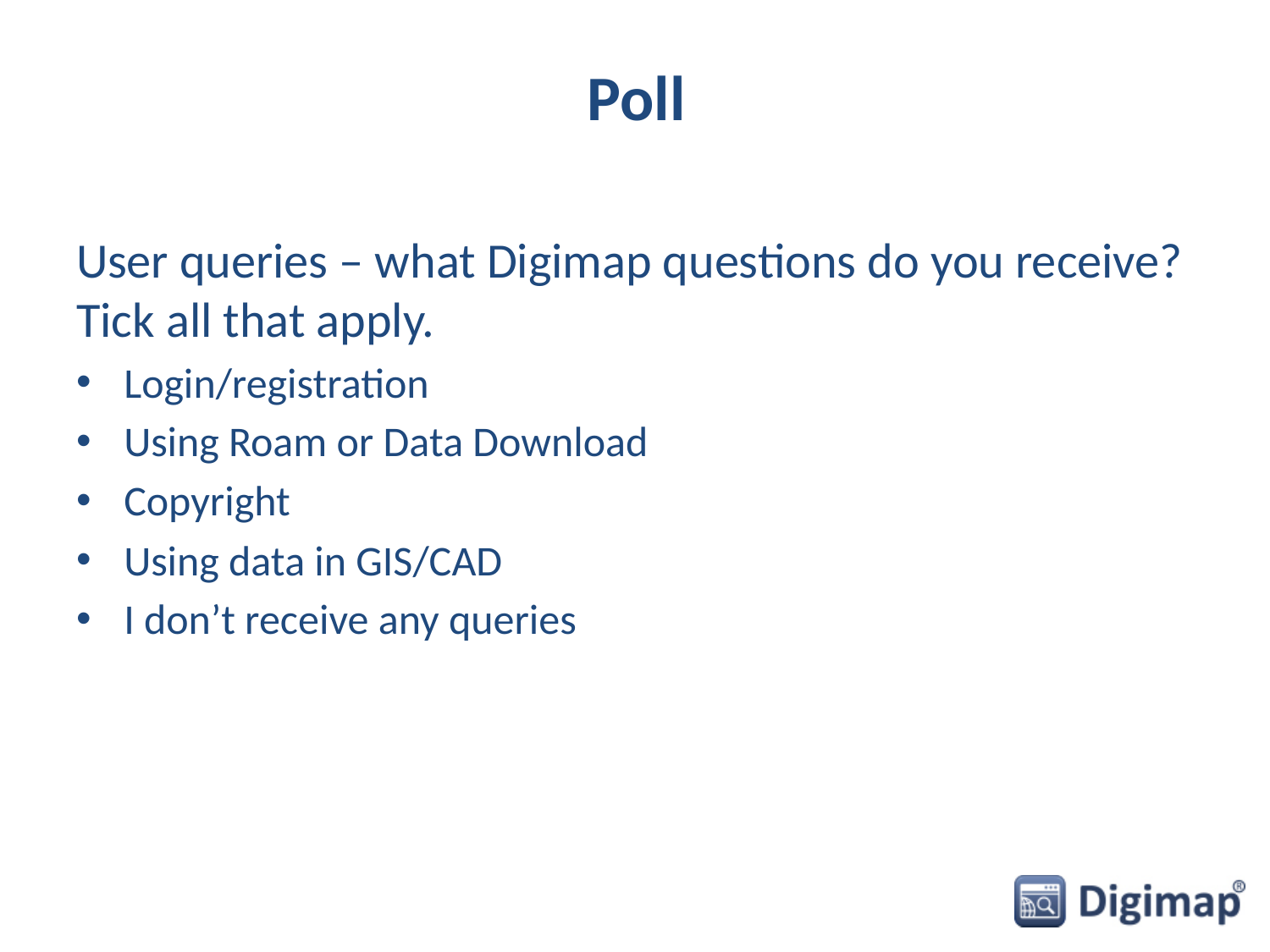

# Poll
User queries – what Digimap questions do you receive? Tick all that apply.
Login/registration
Using Roam or Data Download
Copyright
Using data in GIS/CAD
I don’t receive any queries